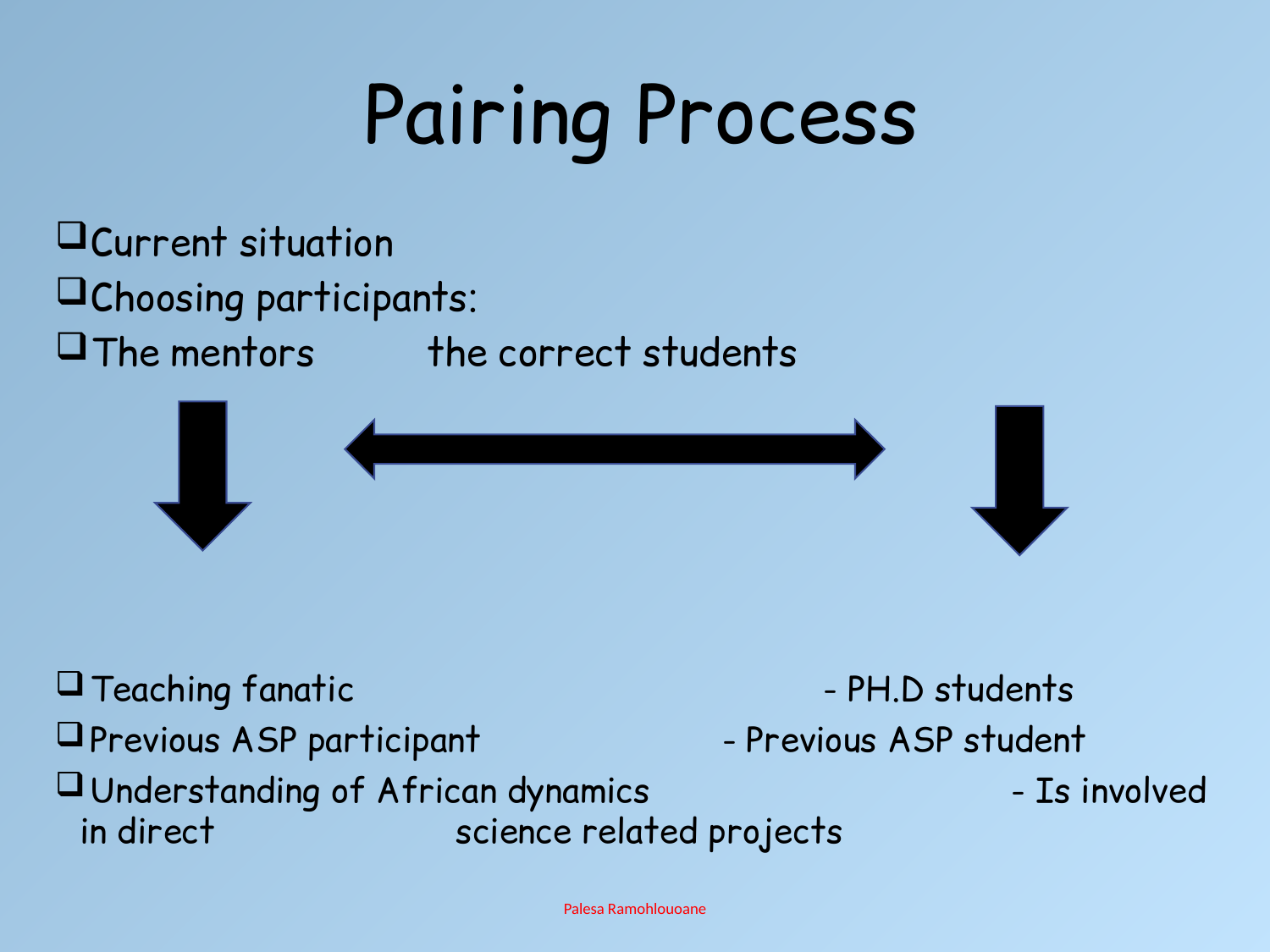

# Pairing Process
 Current situation
 Choosing participants:
 The mentors          the correct students

 Teaching fanatic		   		                           - PH.D students
 Previous ASP participant			                 - Previous ASP student
 Understanding of African dynamics 	                           - Is involved in direct             								science related projects

Palesa Ramohlouoane